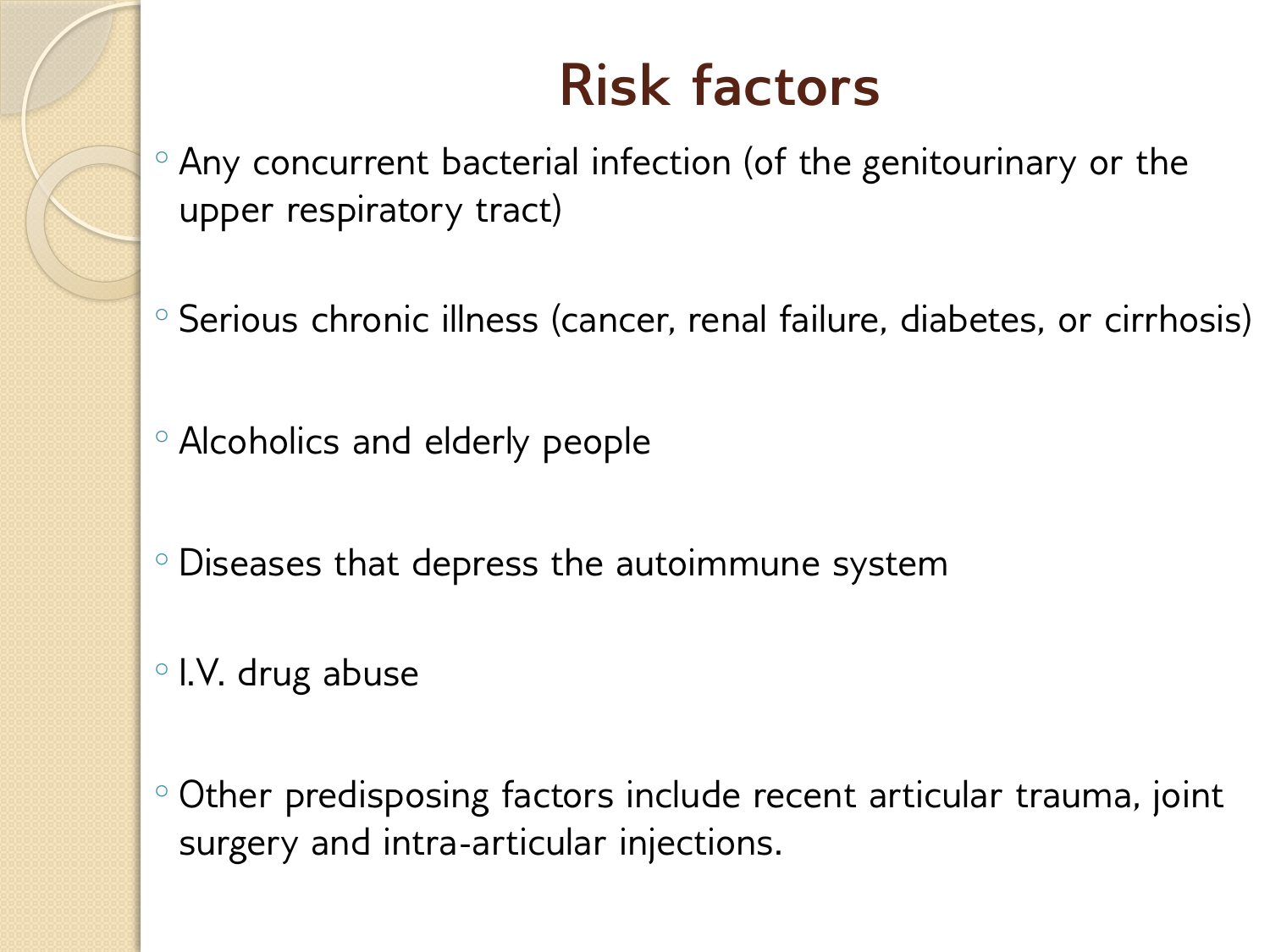

# Risk factors
Any concurrent bacterial infection (of the genitourinary or the upper respiratory tract)

Serious chronic illness (cancer, renal failure, diabetes, or cirrhosis)

Alcoholics and elderly people

Diseases that depress the autoimmune system

I.V. drug abuse

Other predisposing factors include recent articular trauma, joint surgery and intra-articular injections.